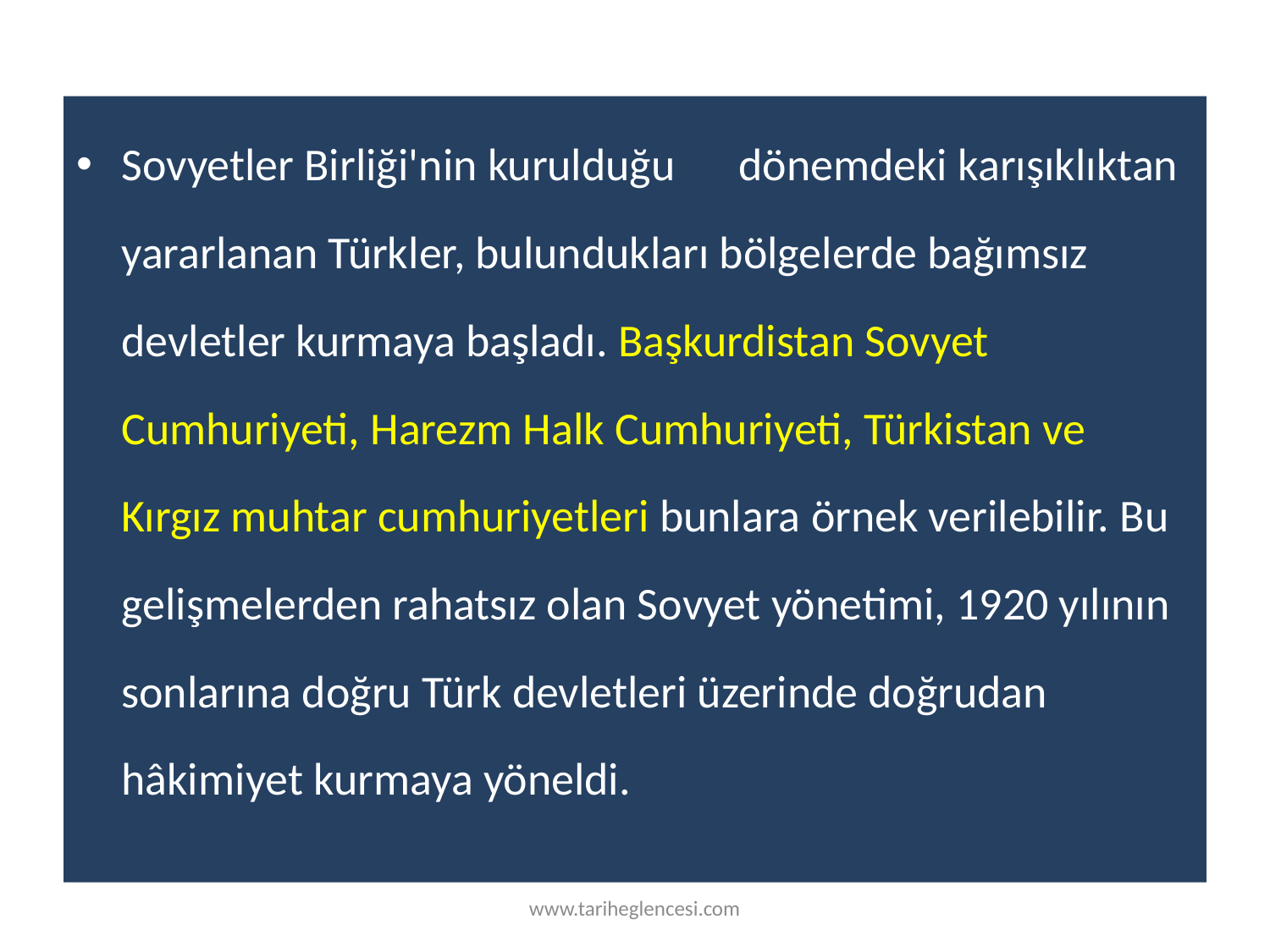

Sovyetler Birliği'nin kurulduğu	dönemdeki karışıklıktan yararlanan Türkler, bulundukları bölgelerde bağımsız devletler kurmaya başladı. Başkurdistan Sovyet Cumhuriyeti, Harezm Halk Cumhuriyeti, Türkistan ve Kırgız muhtar cumhuriyetleri bunlara örnek verilebilir. Bu gelişmelerden rahatsız olan Sovyet yönetimi, 1920 yılının sonlarına doğru Türk devletleri üzerinde doğrudan hâkimiyet kurmaya yöneldi.
www.tariheglencesi.com